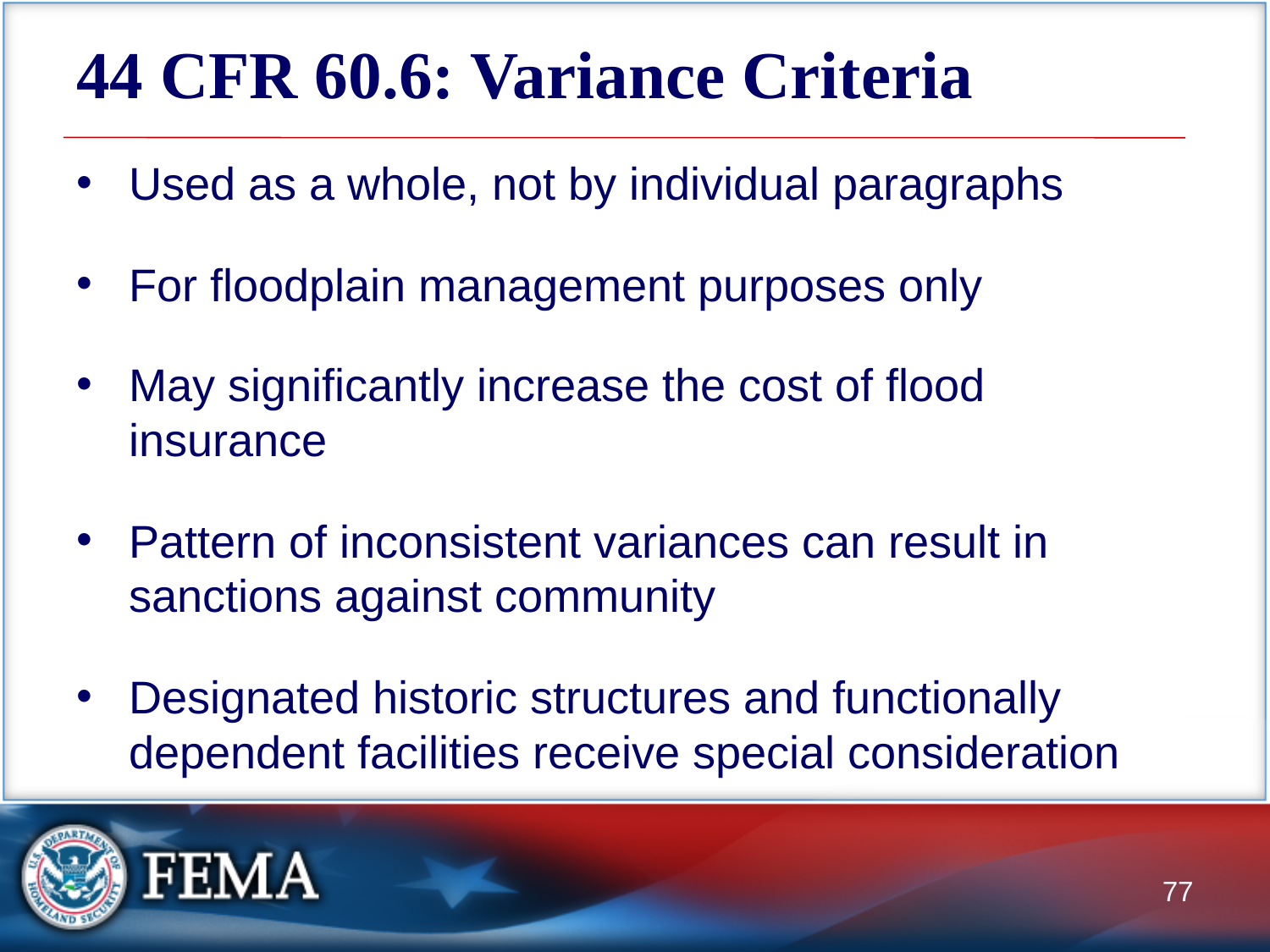

# 44 CFR 60.6: Variance Criteria
Used as a whole, not by individual paragraphs
For floodplain management purposes only
May significantly increase the cost of flood insurance
Pattern of inconsistent variances can result in sanctions against community
Designated historic structures and functionally dependent facilities receive special consideration
77